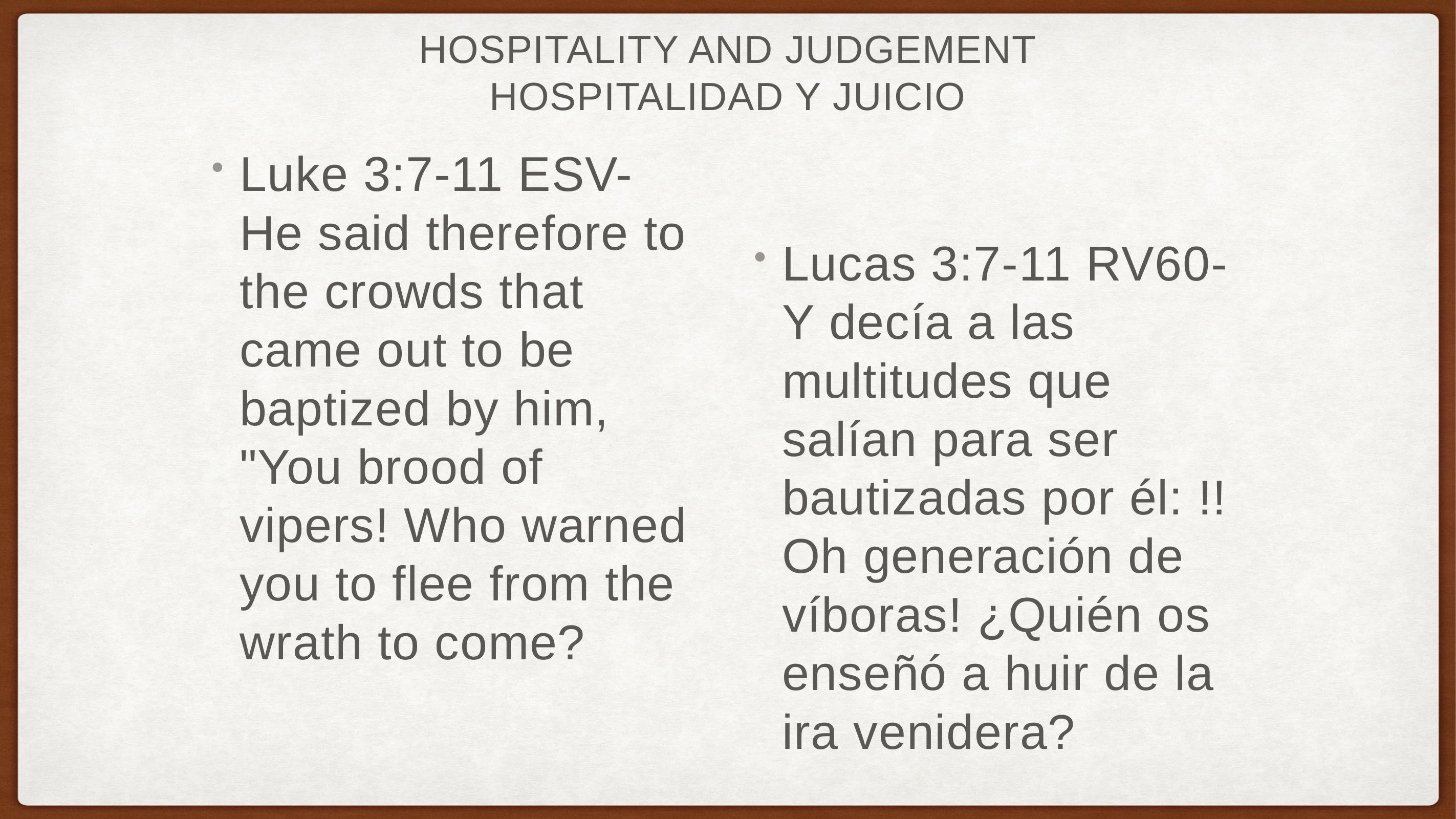

# Hospitality and judgement
Hospitalidad y juicio
Luke 3:7-11 ESV- He said therefore to the crowds that came out to be baptized by him, "You brood of vipers! Who warned you to flee from the wrath to come?

Lucas 3:7-11 RV60- Y decía a las multitudes que salían para ser bautizadas por él: !!Oh generación de víboras! ¿Quién os enseñó a huir de la ira venidera?